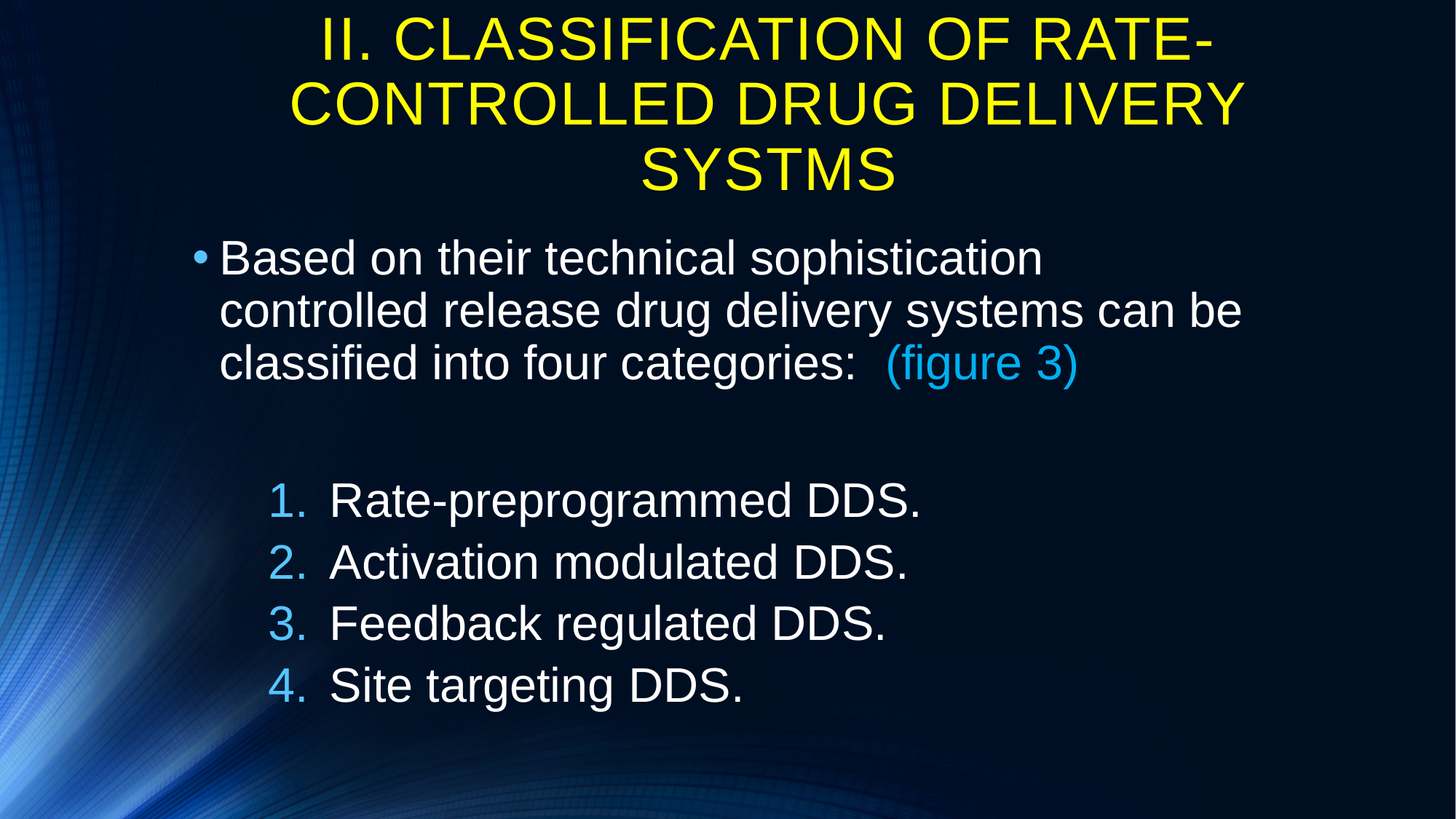

# II. CLASSIFICATION OF RATE-CONTROLLED DRUG DELIVERY SYSTMS
Based on their technical sophistication controlled release drug delivery systems can be classified into four categories:  (figure 3)

Rate-preprogrammed DDS.
Activation modulated DDS.
Feedback regulated DDS.
Site targeting DDS.